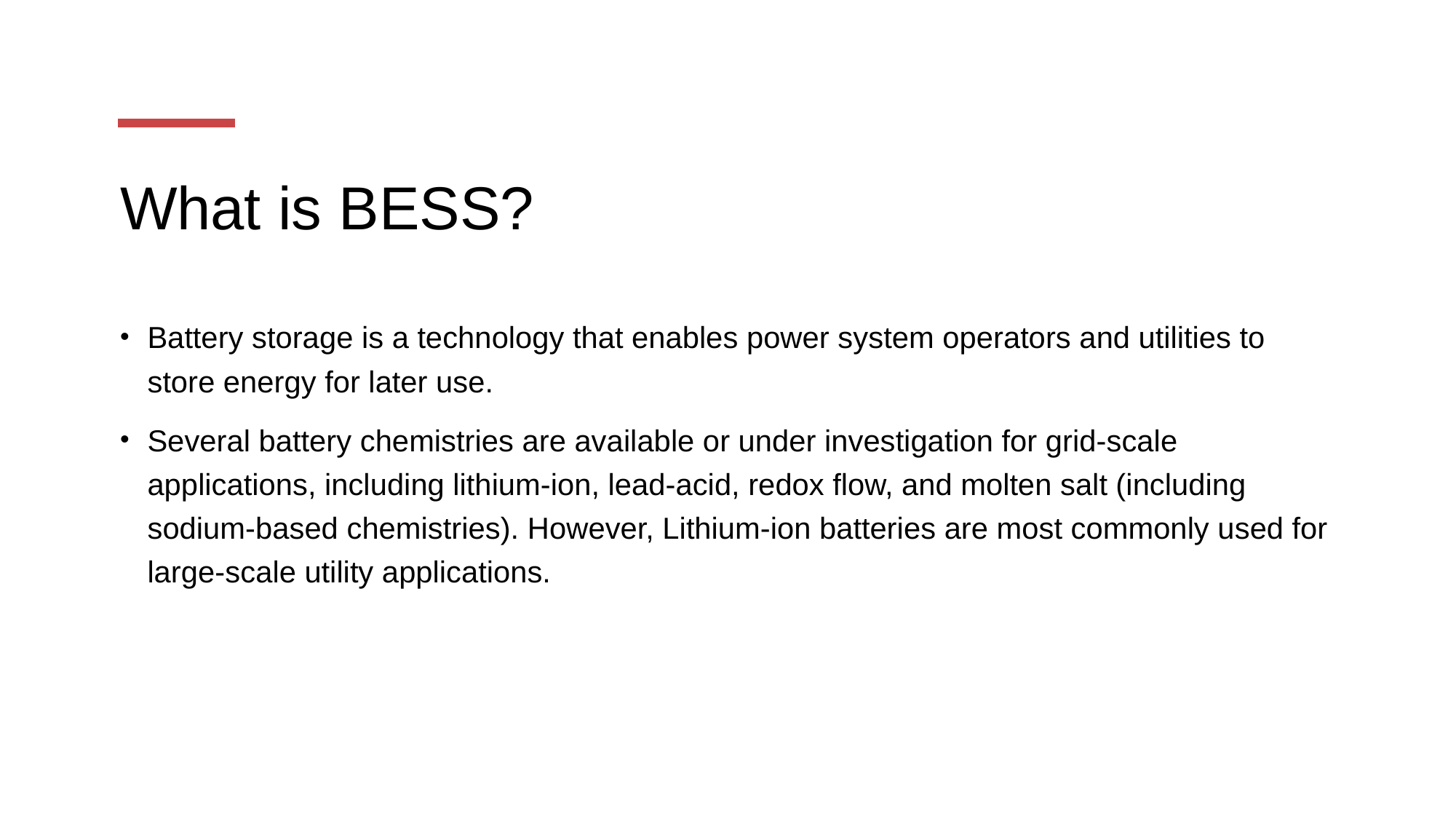

# What is BESS?
Battery storage is a technology that enables power system operators and utilities to store energy for later use.
Several battery chemistries are available or under investigation for grid-scale applications, including lithium-ion, lead-acid, redox flow, and molten salt (including sodium-based chemistries). However, Lithium-ion batteries are most commonly used for large-scale utility applications.